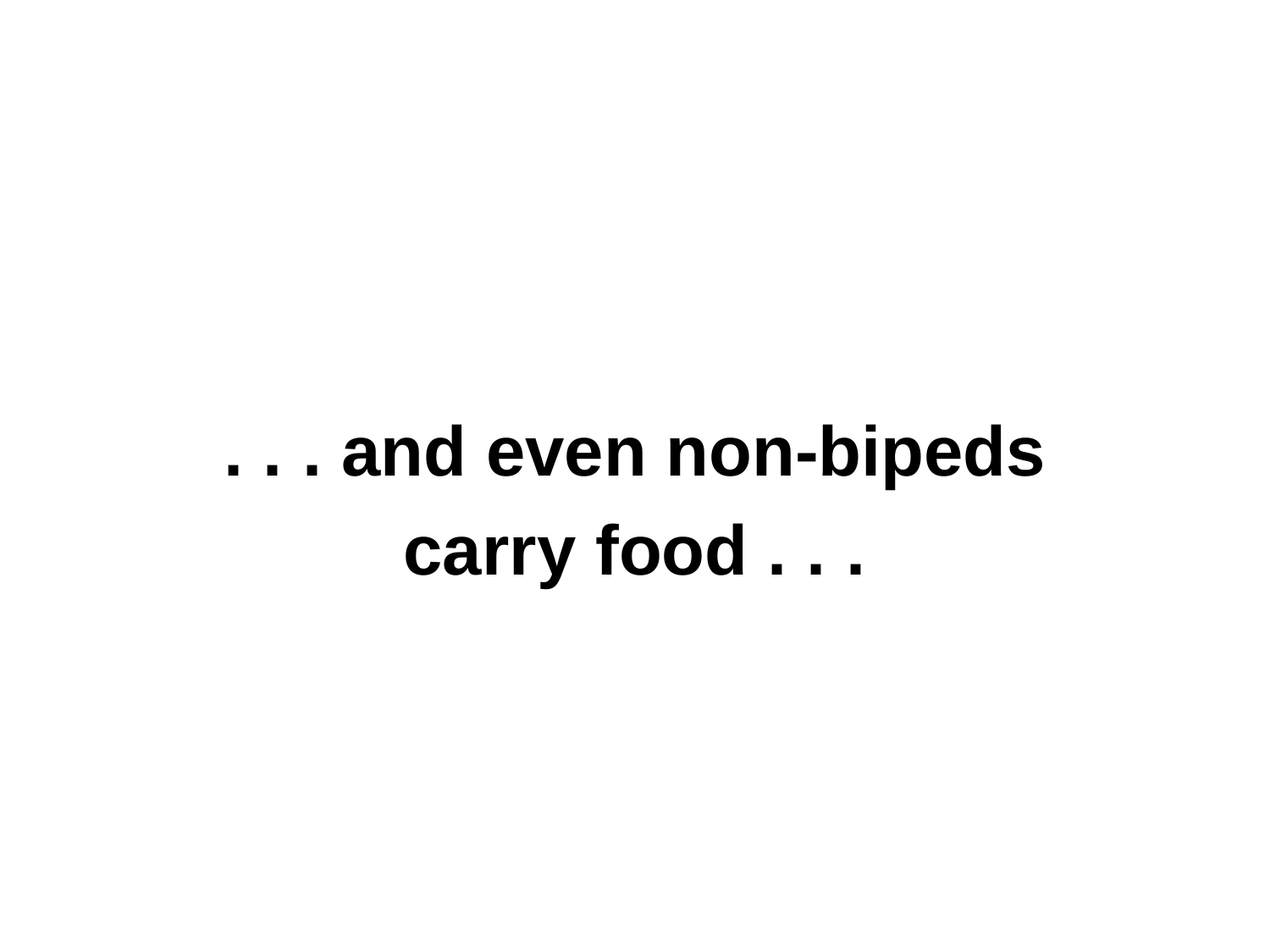

. . . and even non-bipeds
carry food . . .